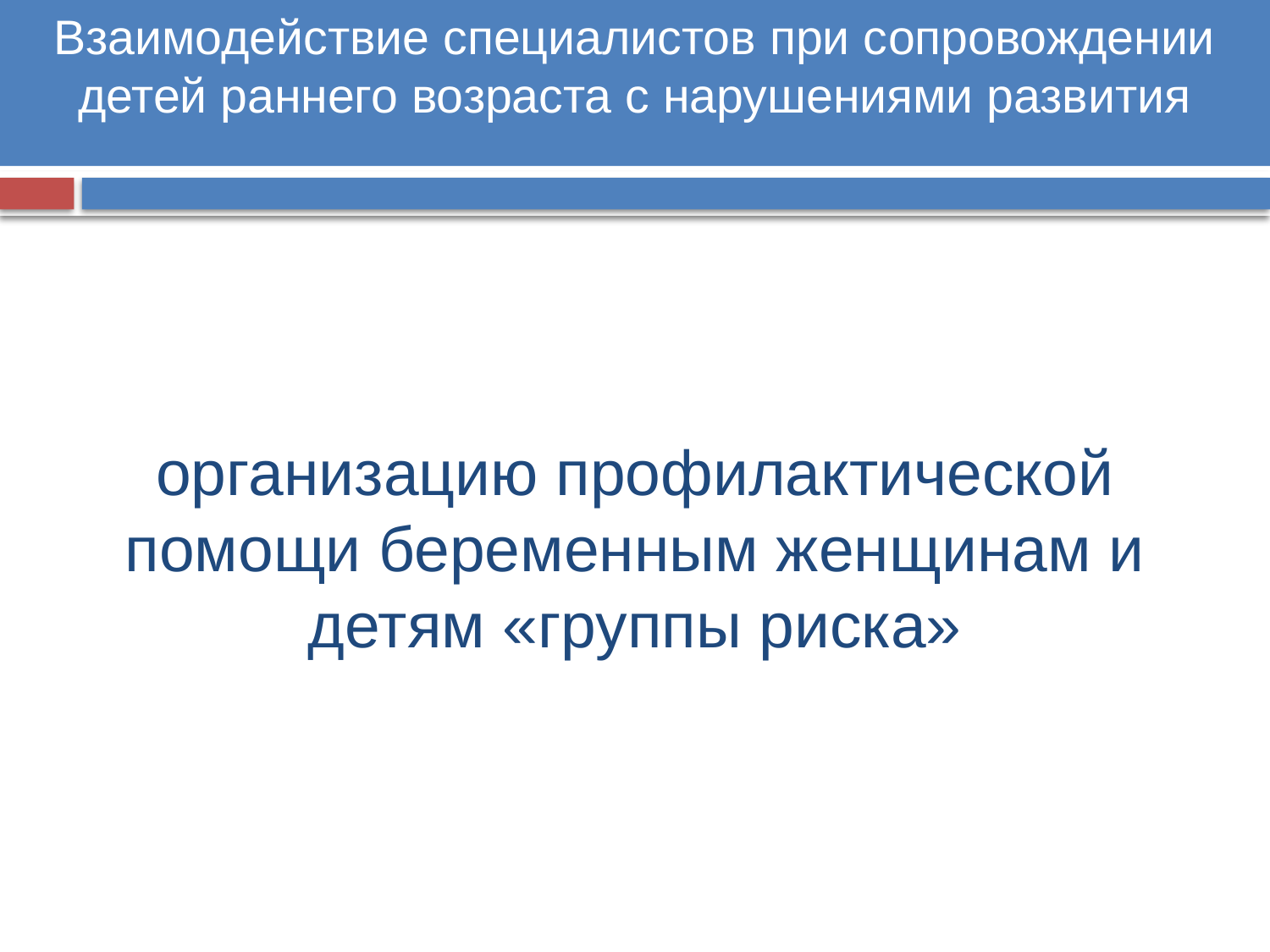

Взаимодействие специалистов при сопровождении детей раннего возраста с нарушениями развития
# организацию профилактической помощи беременным женщинам и детям «группы риска»